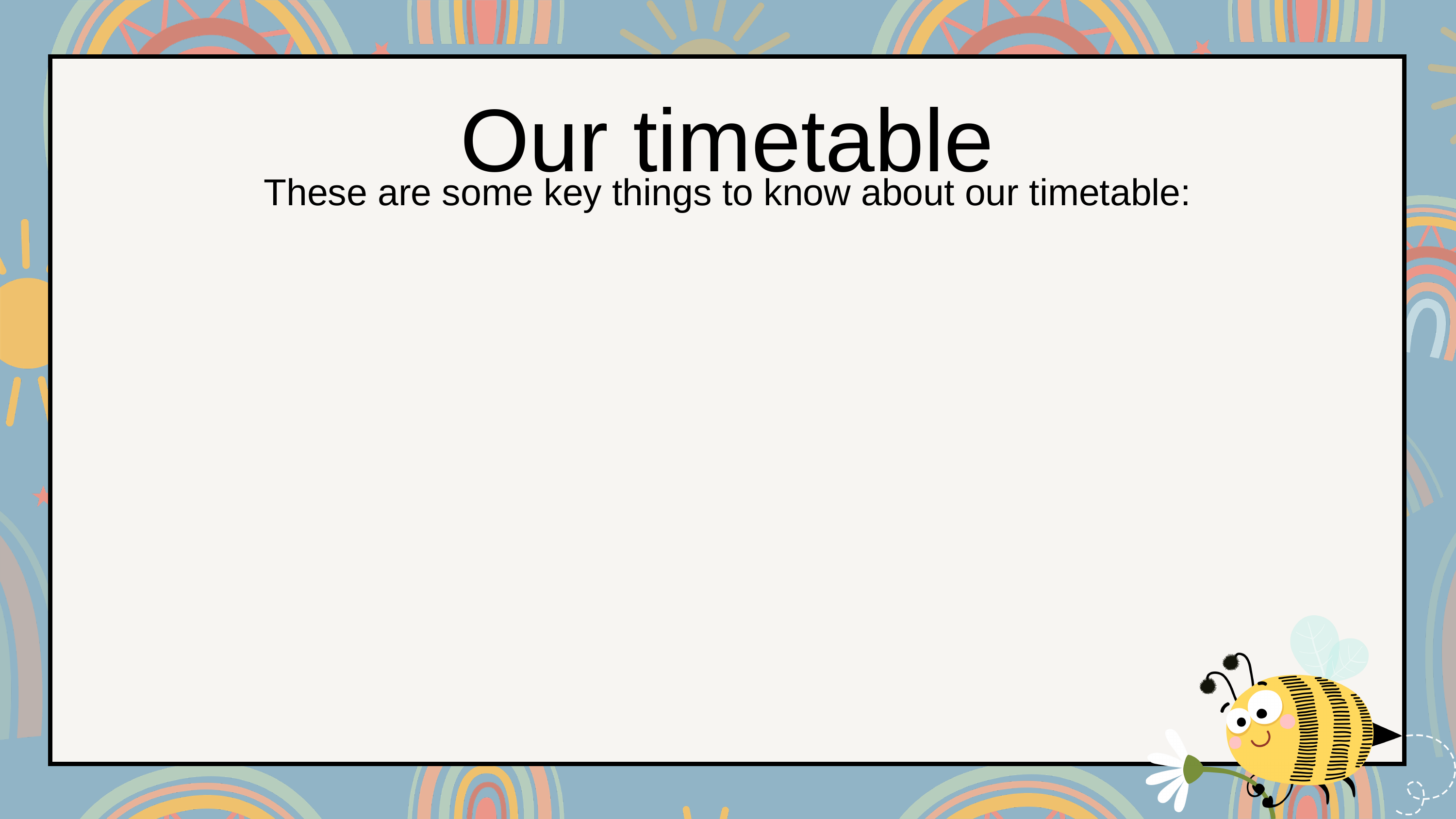

Our timetable
These are some key things to know about our timetable: